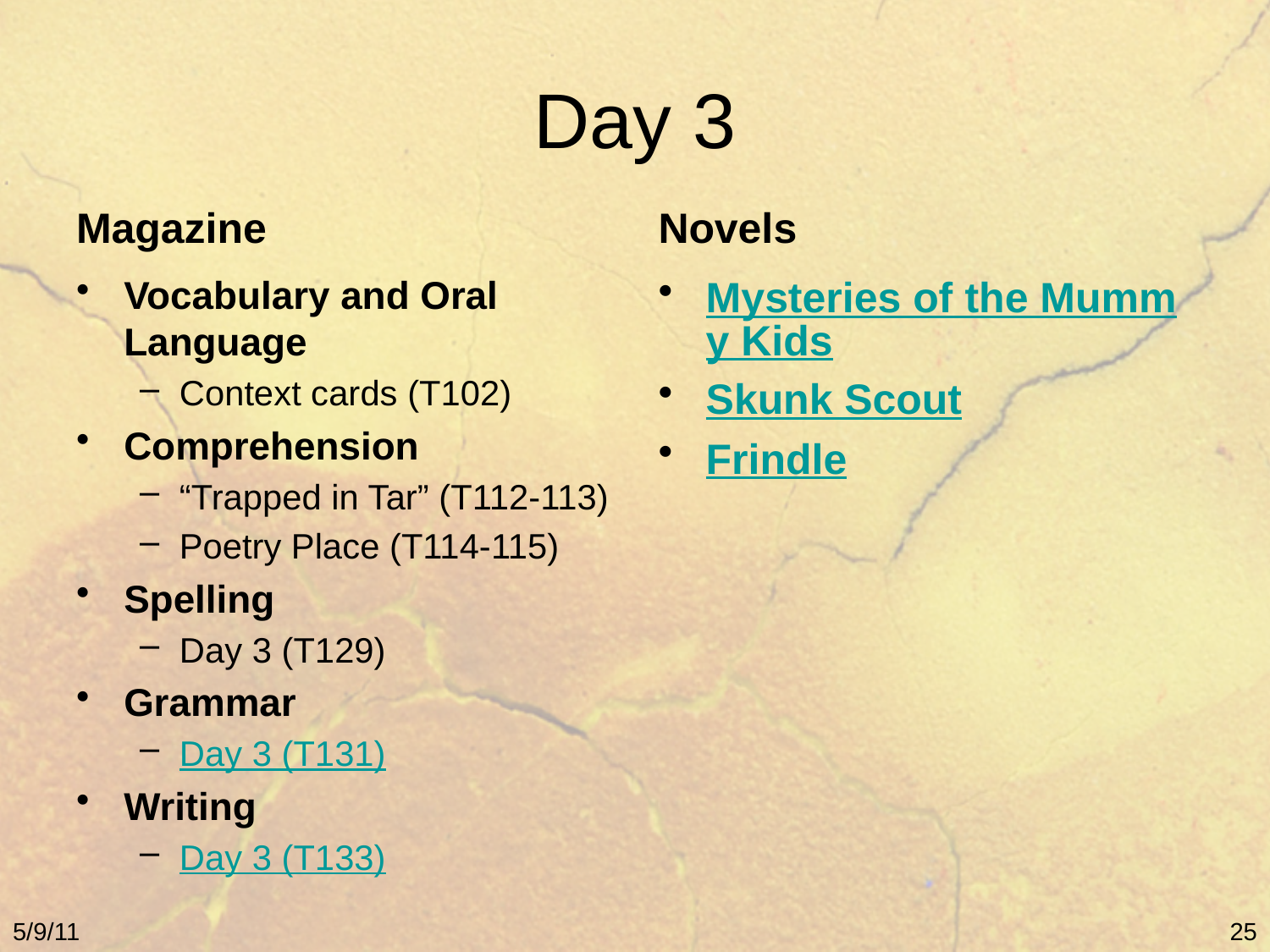

# Day 3
Magazine
Novels
Vocabulary and Oral Language
Context cards (T102)
Comprehension
“Trapped in Tar” (T112-113)
Poetry Place (T114-115)
Spelling
Day 3 (T129)
Grammar
Day 3 (T131)
Writing
Day 3 (T133)

Mysteries of the Mummy Kids
Skunk Scout
Frindle

5/9/11
25